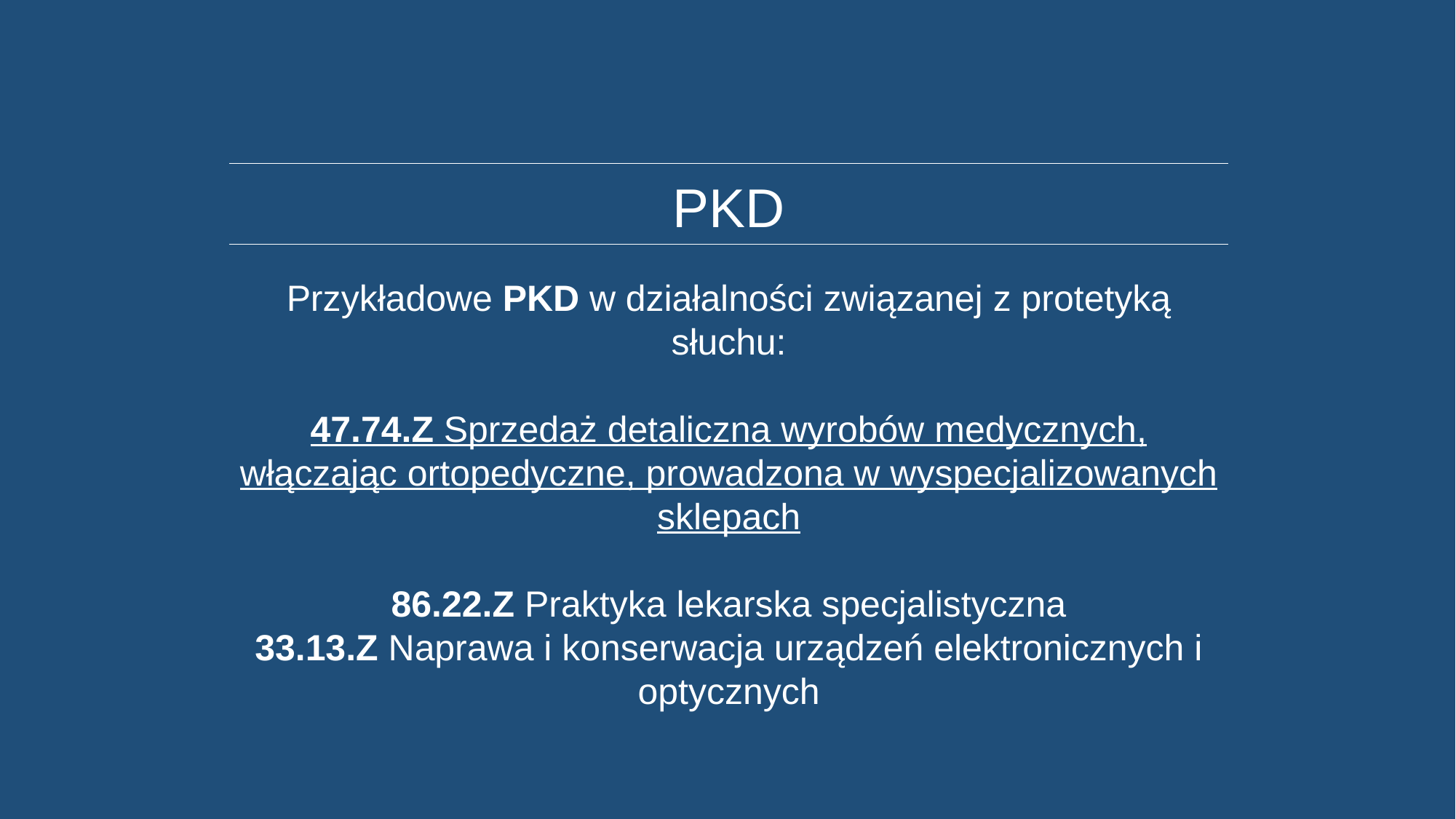

PKD
Przykładowe PKD w działalności związanej z protetyką słuchu:

47.74.Z Sprzedaż detaliczna wyrobów medycznych, włączając ortopedyczne, prowadzona w wyspecjalizowanych sklepach

86.22.Z Praktyka lekarska specjalistyczna
33.13.Z Naprawa i konserwacja urządzeń elektronicznych i optycznych